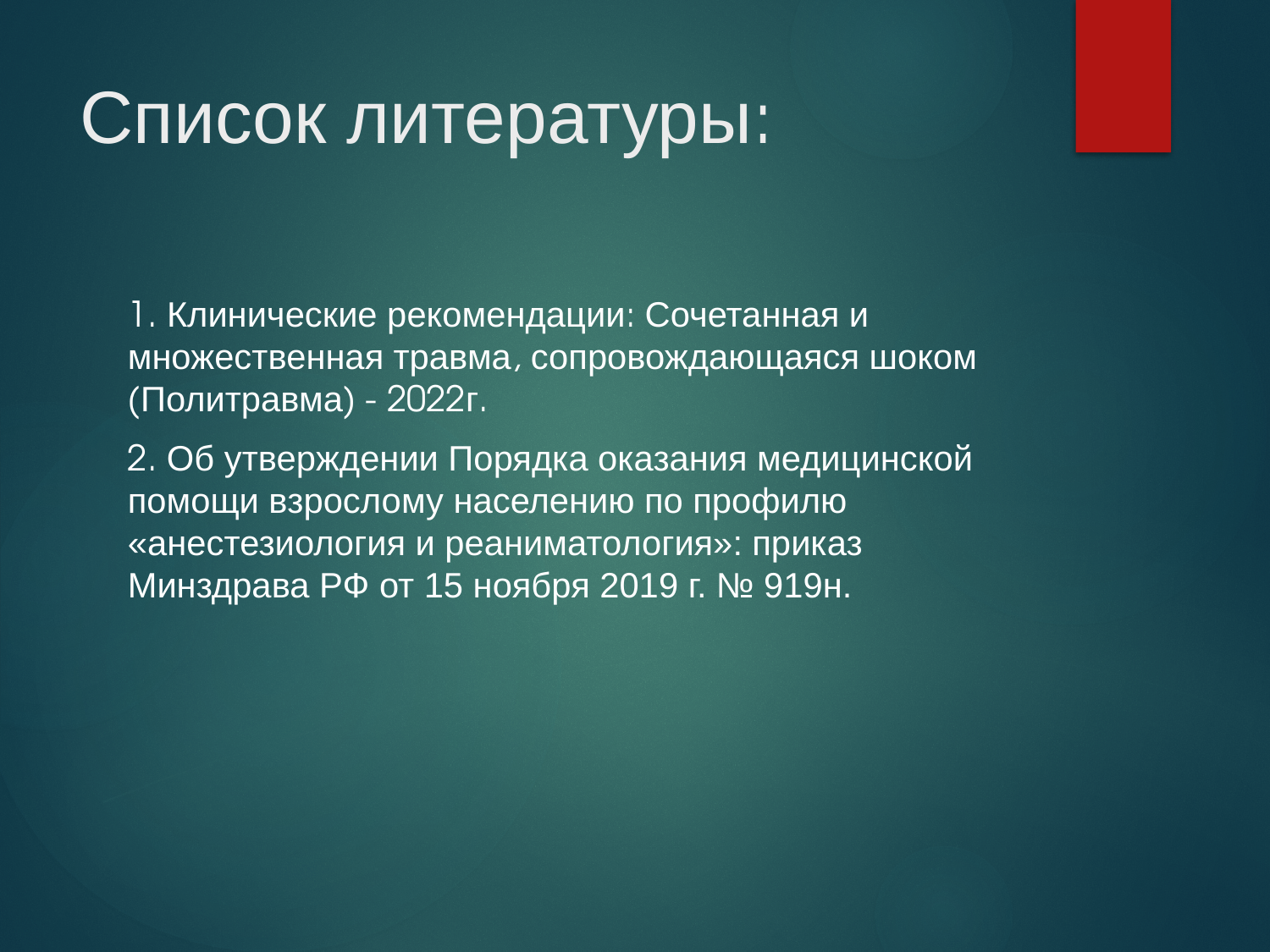

# Список литературы:
1. Клинические рекомендации: Сочетанная и множественная травма, сопровождающаяся шоком (Политравма) - 2022г.
2. Об утверждении Порядка оказания медицинской помощи взрослому населению по профилю «анестезиология и реаниматология»: приказ Минздрава РФ от 15 ноября 2019 г. № 919н.